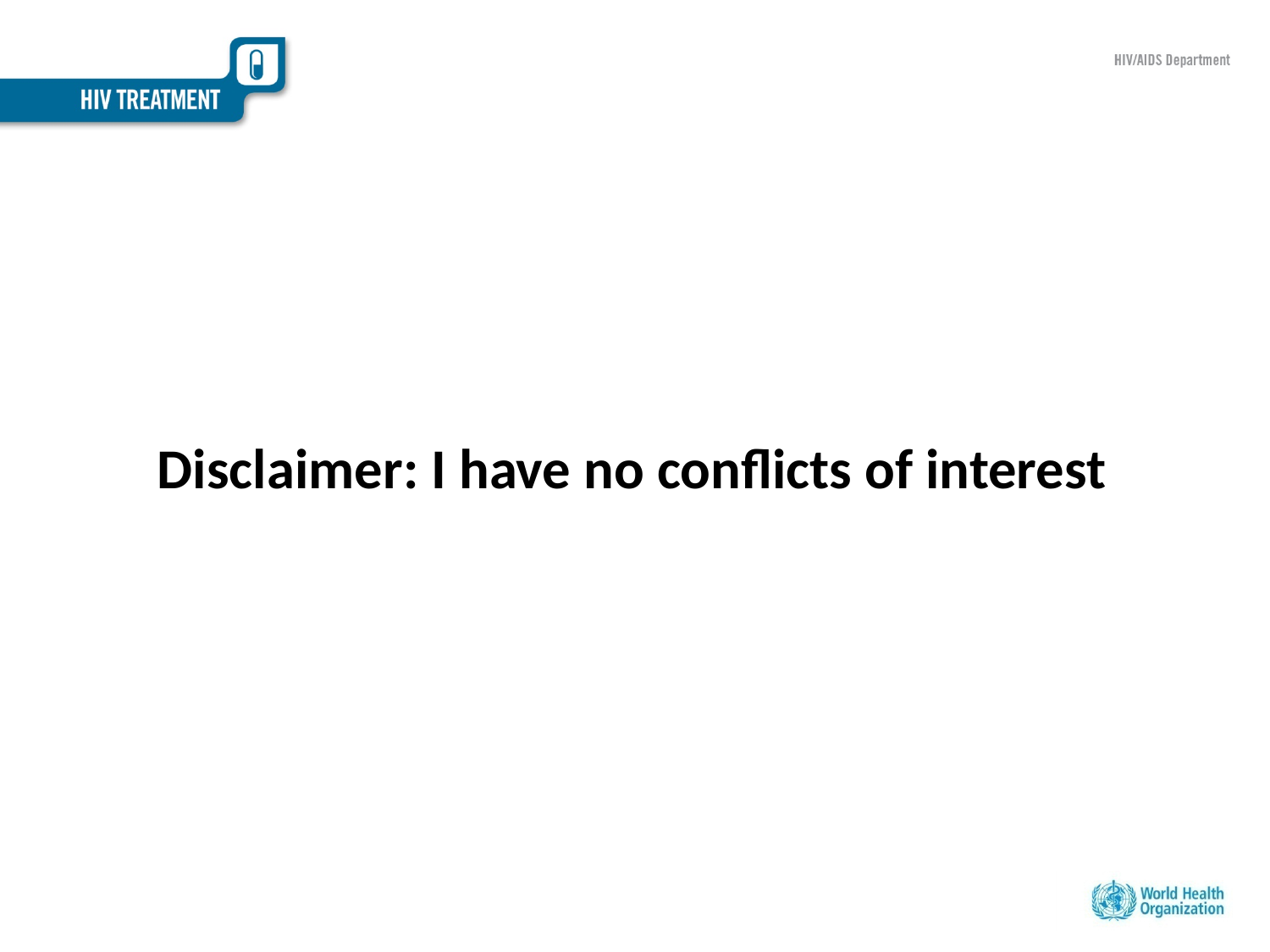

Disclaimer: I have no conflicts of interest